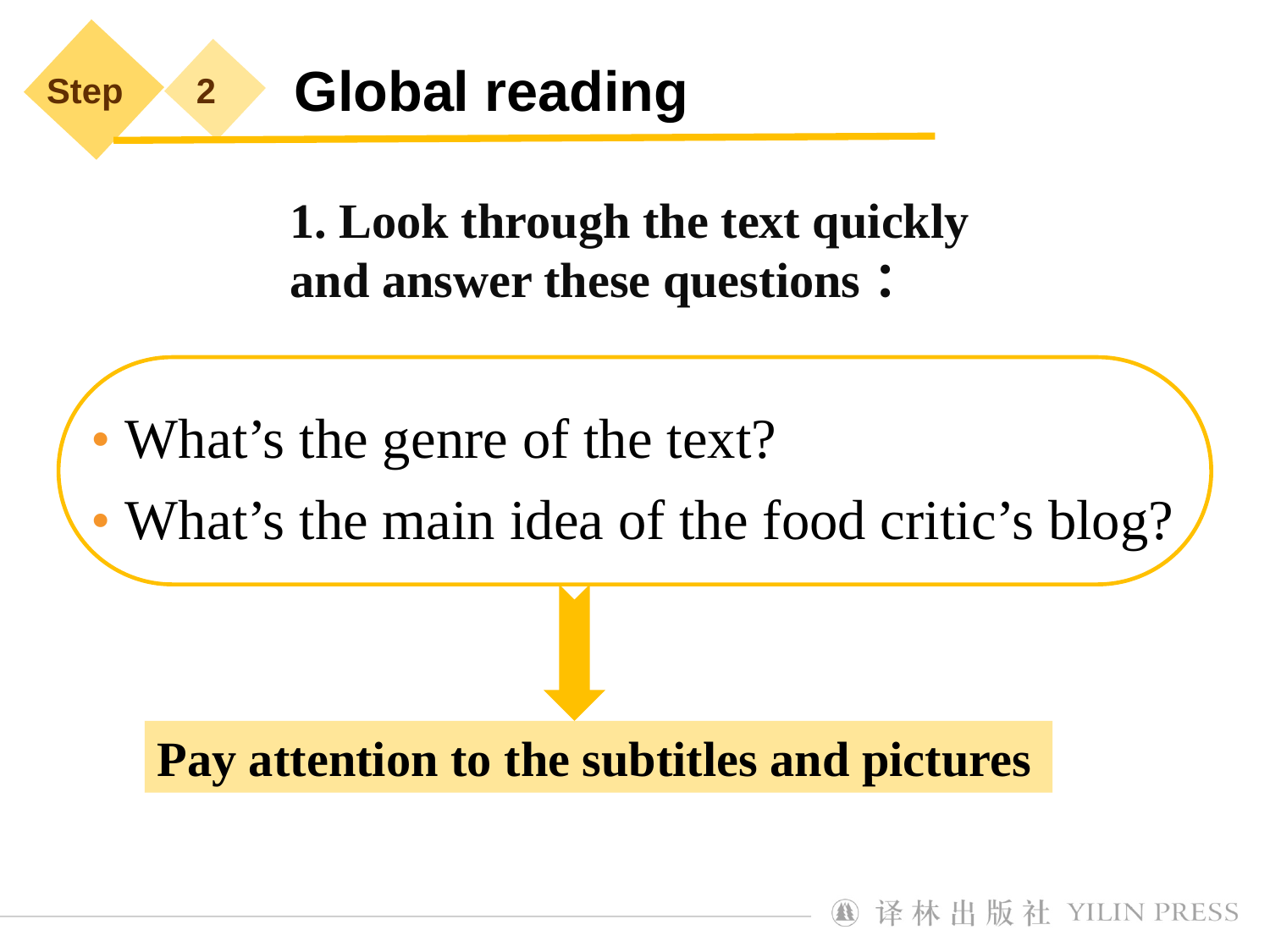

Global reading

Step
2
1. Look through the text quickly
and answer these questions：

• What’s the genre of the text?
• What’s the main idea of the food critic’s blog?

Pay attention to the subtitles and pictures